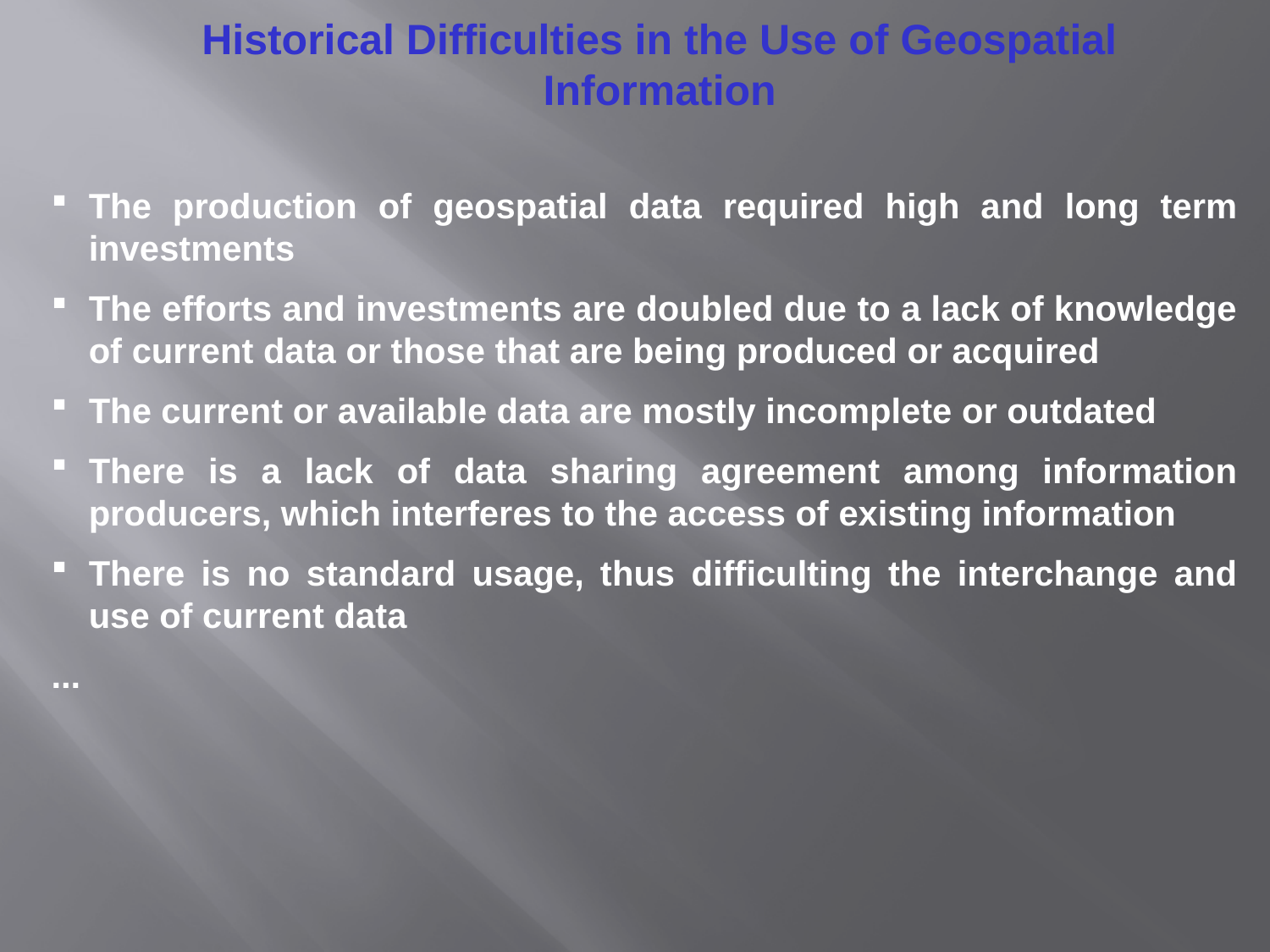

Historical Difficulties in the Use of Geospatial Information

The production of geospatial data required high and long term investments
The efforts and investments are doubled due to a lack of knowledge of current data or those that are being produced or acquired
The current or available data are mostly incomplete or outdated
There is a lack of data sharing agreement among information producers, which interferes to the access of existing information
There is no standard usage, thus difficulting the interchange and use of current data
...